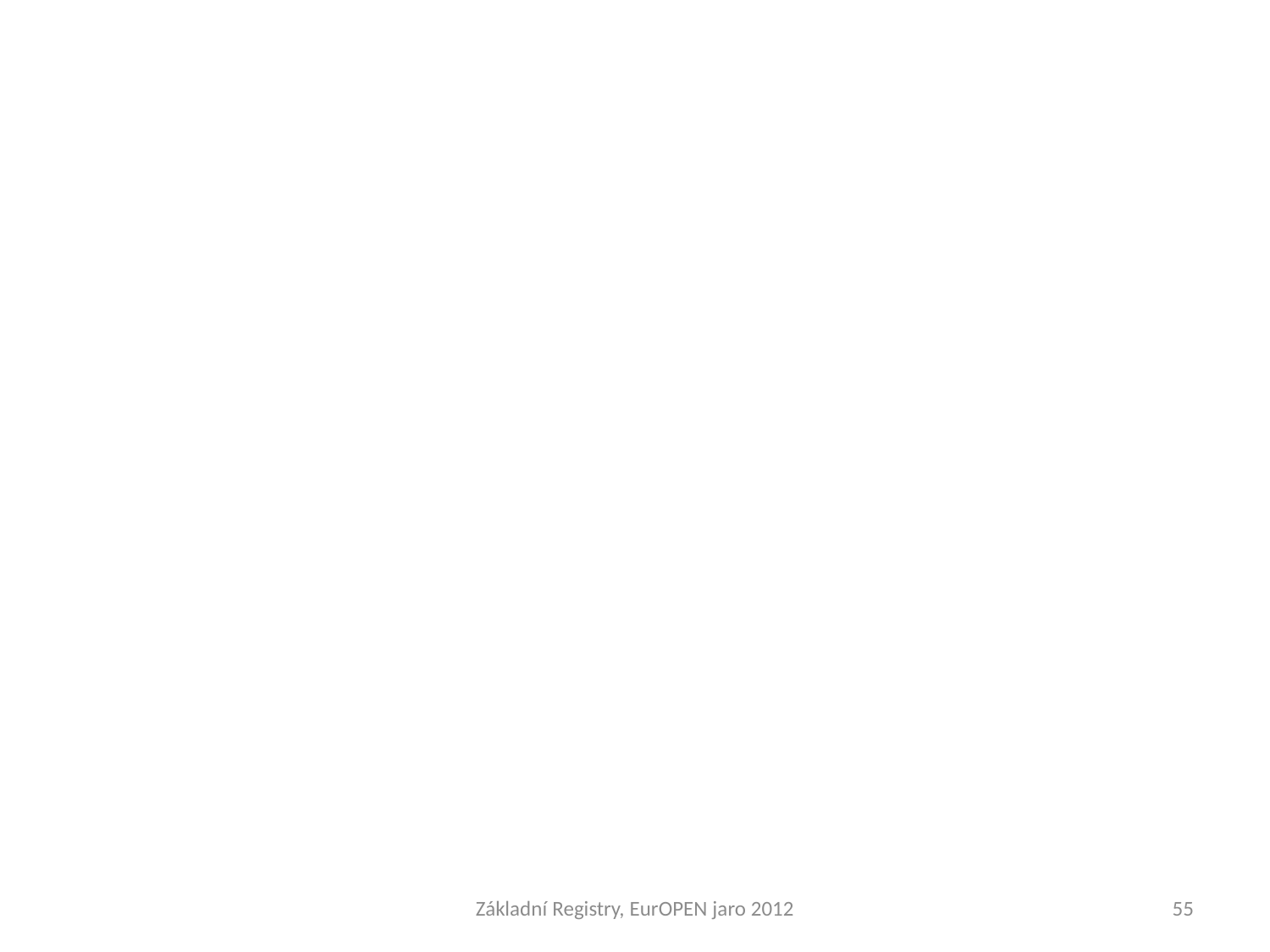

#

Základní Registry, EurOPEN jaro 2012
55